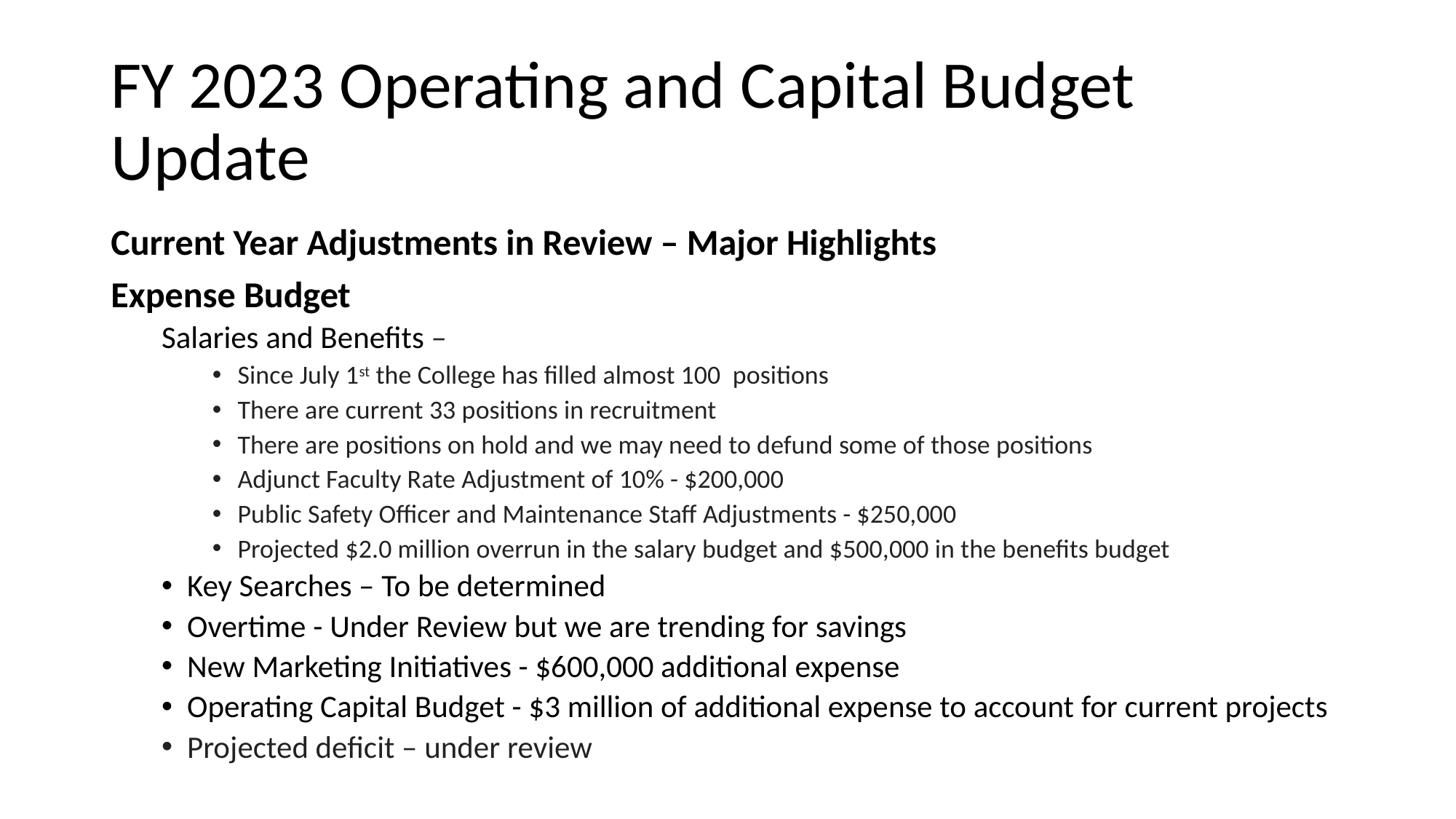

# FY 2023 Operating and Capital Budget Update
Current Year Adjustments in Review – Major Highlights
Expense Budget
Salaries and Benefits –
Since July 1st the College has filled almost 100  positions
There are current 33 positions in recruitment
There are positions on hold and we may need to defund some of those positions
Adjunct Faculty Rate Adjustment of 10% - $200,000
Public Safety Officer and Maintenance Staff Adjustments - $250,000
Projected $2.0 million overrun in the salary budget and $500,000 in the benefits budget
Key Searches – To be determined
Overtime - Under Review but we are trending for savings
New Marketing Initiatives - $600,000 additional expense
Operating Capital Budget - $3 million of additional expense to account for current projects
Projected deficit – under review